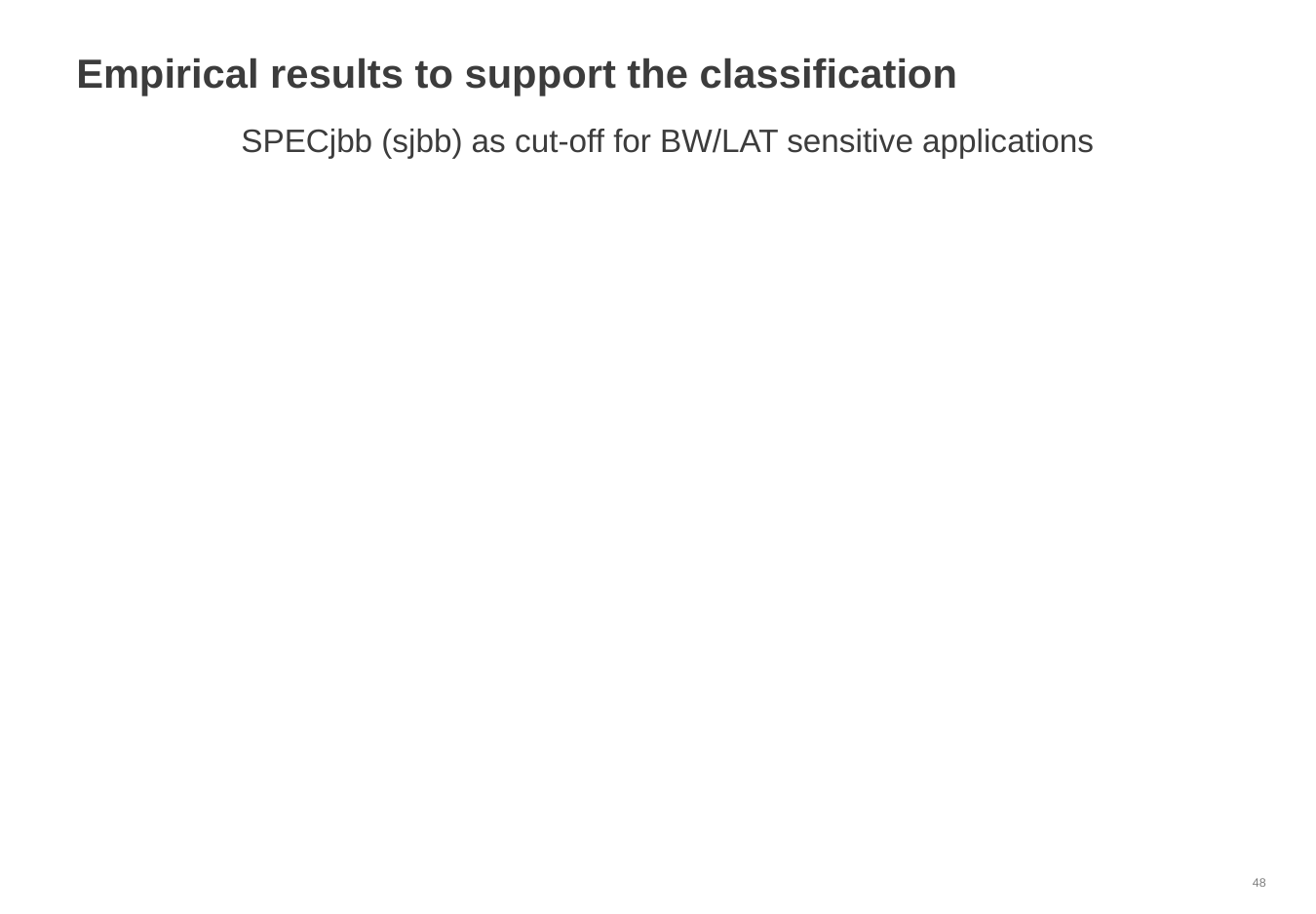

# Empirical results to support the classification
SPECjbb (sjbb) as cut-off for BW/LAT sensitive applications
48